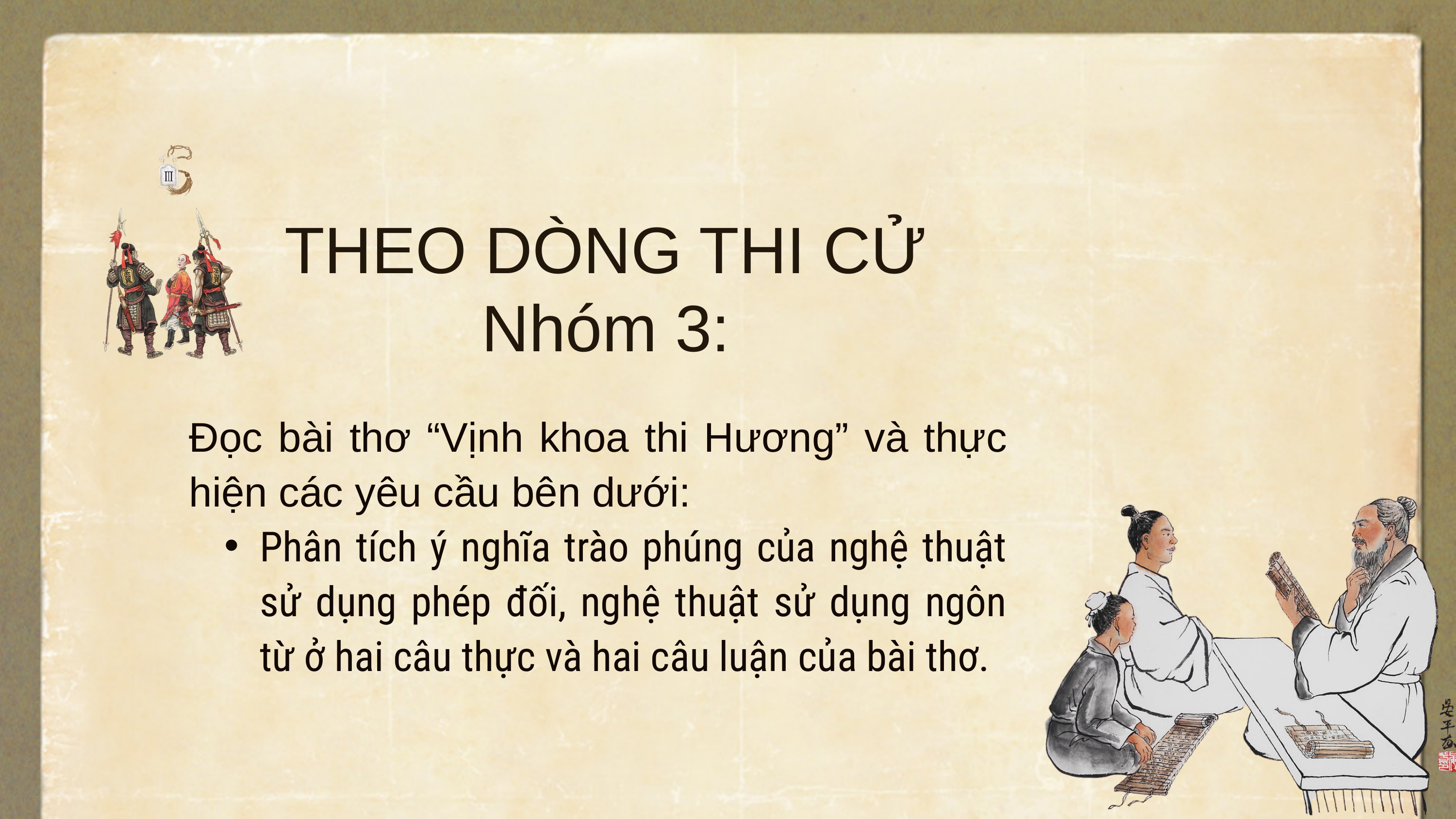

THEO DÒNG THI CỬ
Nhóm 3:
Đọc bài thơ “Vịnh khoa thi Hương” và thực hiện các yêu cầu bên dưới:
Phân tích ý nghĩa trào phúng của nghệ thuật sử dụng phép đối, nghệ thuật sử dụng ngôn từ ở hai câu thực và hai câu luận của bài thơ.